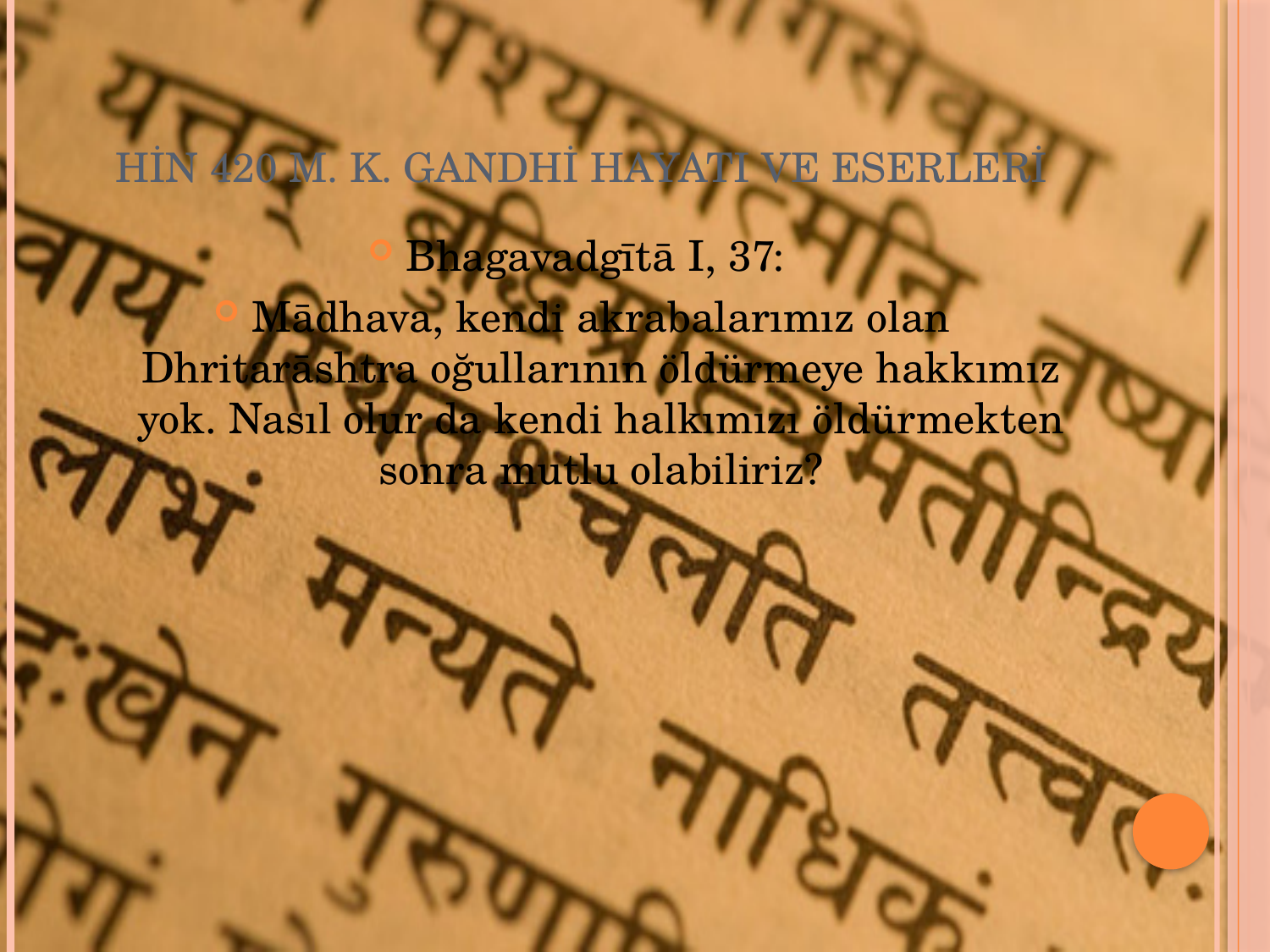

# HİN 420 M. K. GANDHİ HAYATI VE ESERLERİ
Bhagavadgītā I, 37:
Mādhava, kendi akrabalarımız olan Dhritarāshtra oğullarının öldürmeye hakkımız yok. Nasıl olur da kendi halkımızı öldürmekten sonra mutlu olabiliriz?